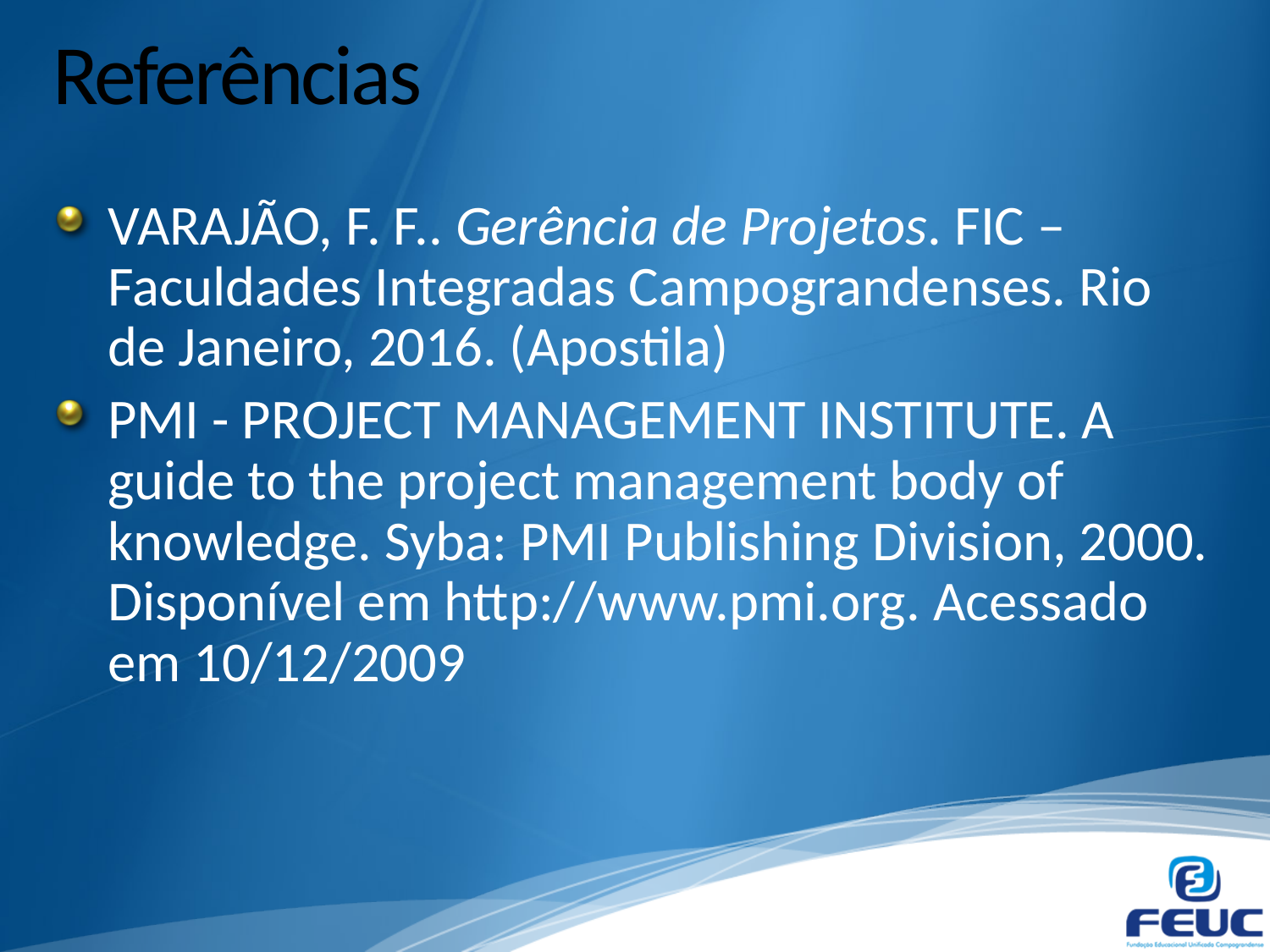

# Referências
VARAJÃO, F. F.. Gerência de Projetos. FIC – Faculdades Integradas Campograndenses. Rio de Janeiro, 2016. (Apostila)
PMI - PROJECT MANAGEMENT INSTITUTE. A guide to the project management body of knowledge. Syba: PMI Publishing Division, 2000. Disponível em http://www.pmi.org. Acessado em 10/12/2009